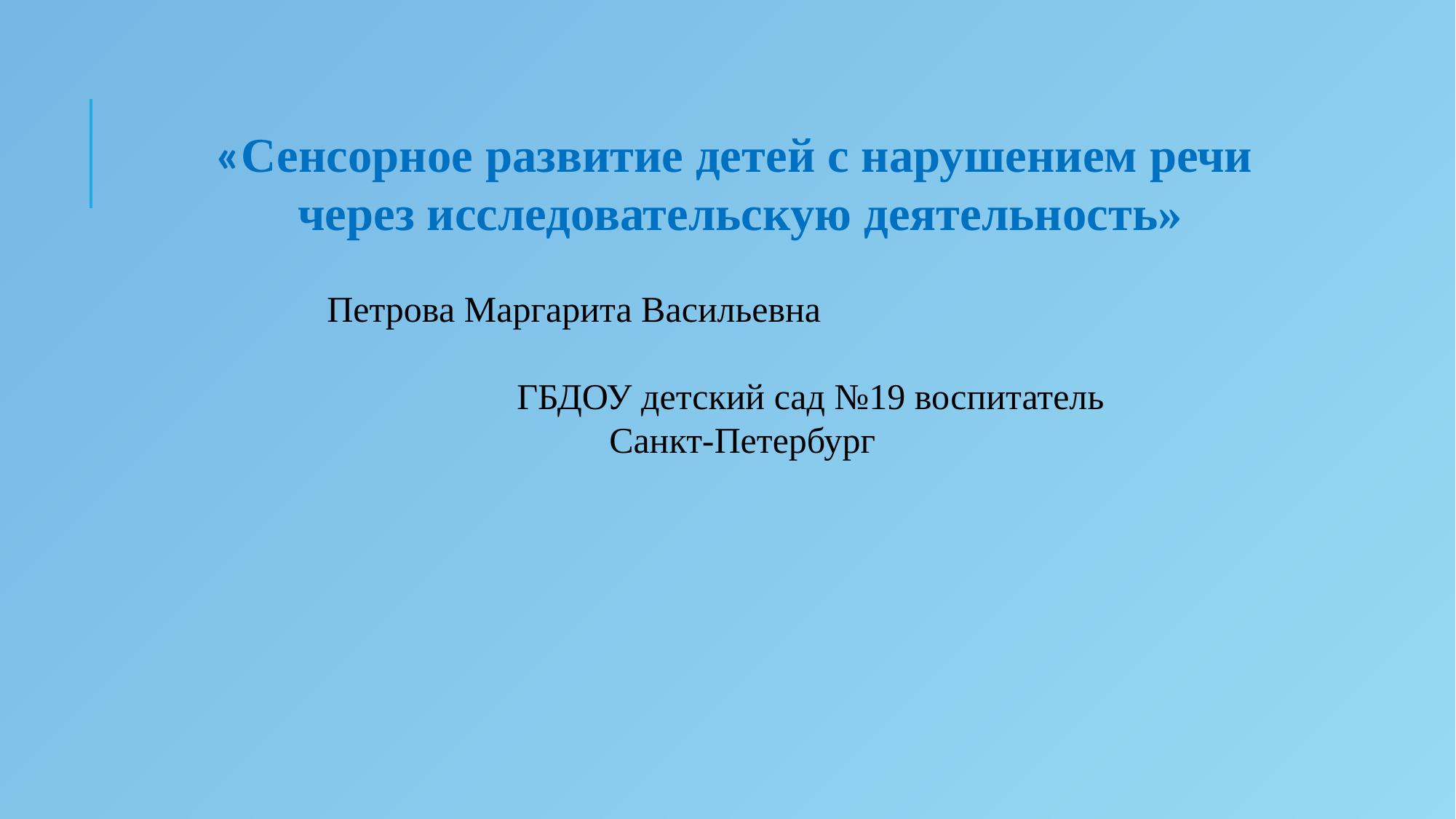

«Сенсорное развитие детей с нарушением речи
через исследовательскую деятельность»
 Петрова Маргарита Васильевна                                                                                                                                                       ГБДОУ детский сад №19 воспитатель
Санкт-Петербург